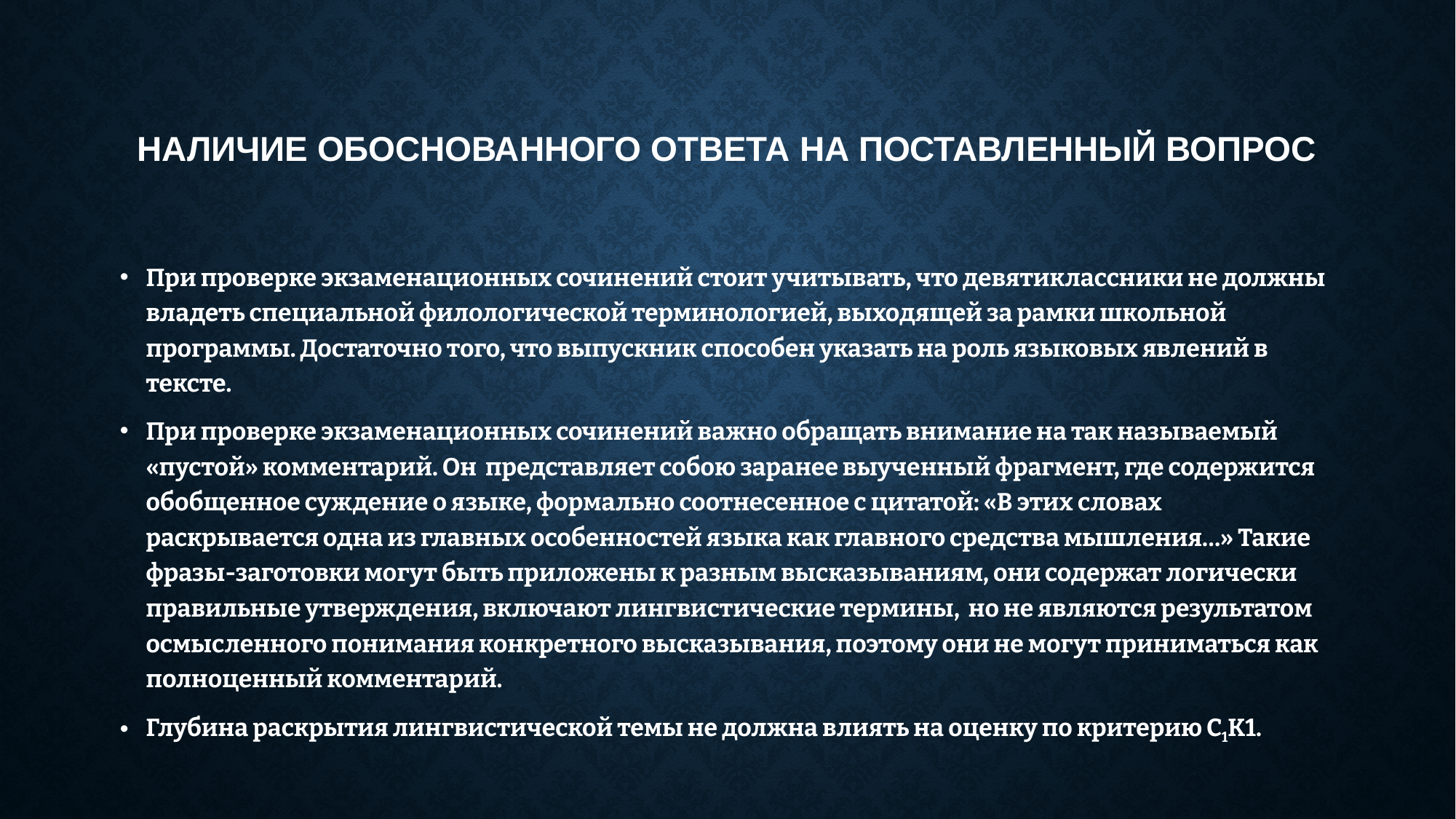

# НАЛИЧИЕ ОБОСНОВАННОГО ОТВЕТА НА ПОСТАВЛЕННЫЙ ВОПРОС
При проверке экзаменационных сочинений стоит учитывать, что девятиклассники не должны владеть специальной филологической терминологией, выходящей за рамки школьной программы. Достаточно того, что выпускник способен указать на роль языковых явлений в тексте.
При проверке экзаменационных сочинений важно обращать внимание на так называемый «пустой» комментарий. Он  представляет собою заранее выученный фрагмент, где содержится обобщенное суждение о языке, формально соотнесенное с цитатой: «В этих словах раскрывается одна из главных особенностей языка как главного средства мышления…» Такие фразы-заготовки могут быть приложены к разным высказываниям, они содержат логически правильные утверждения, включают лингвистические термины,  но не являются результатом осмысленного понимания конкретного высказывания, поэтому они не могут приниматься как полноценный комментарий.
Глубина раскрытия лингвистической темы не должна влиять на оценку по критерию С1К1.